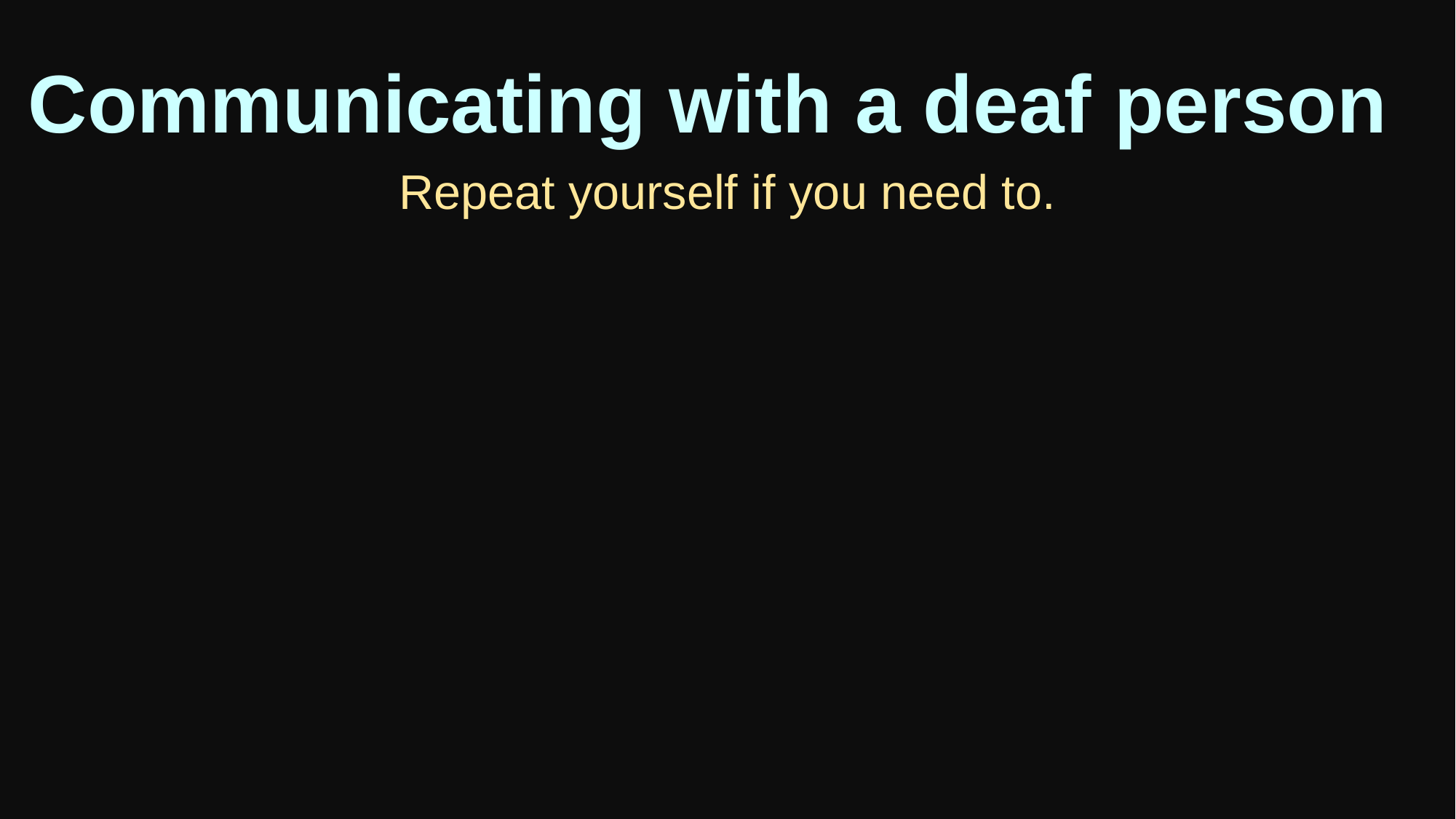

Communicating with a deaf person
Repeat yourself if you need to.